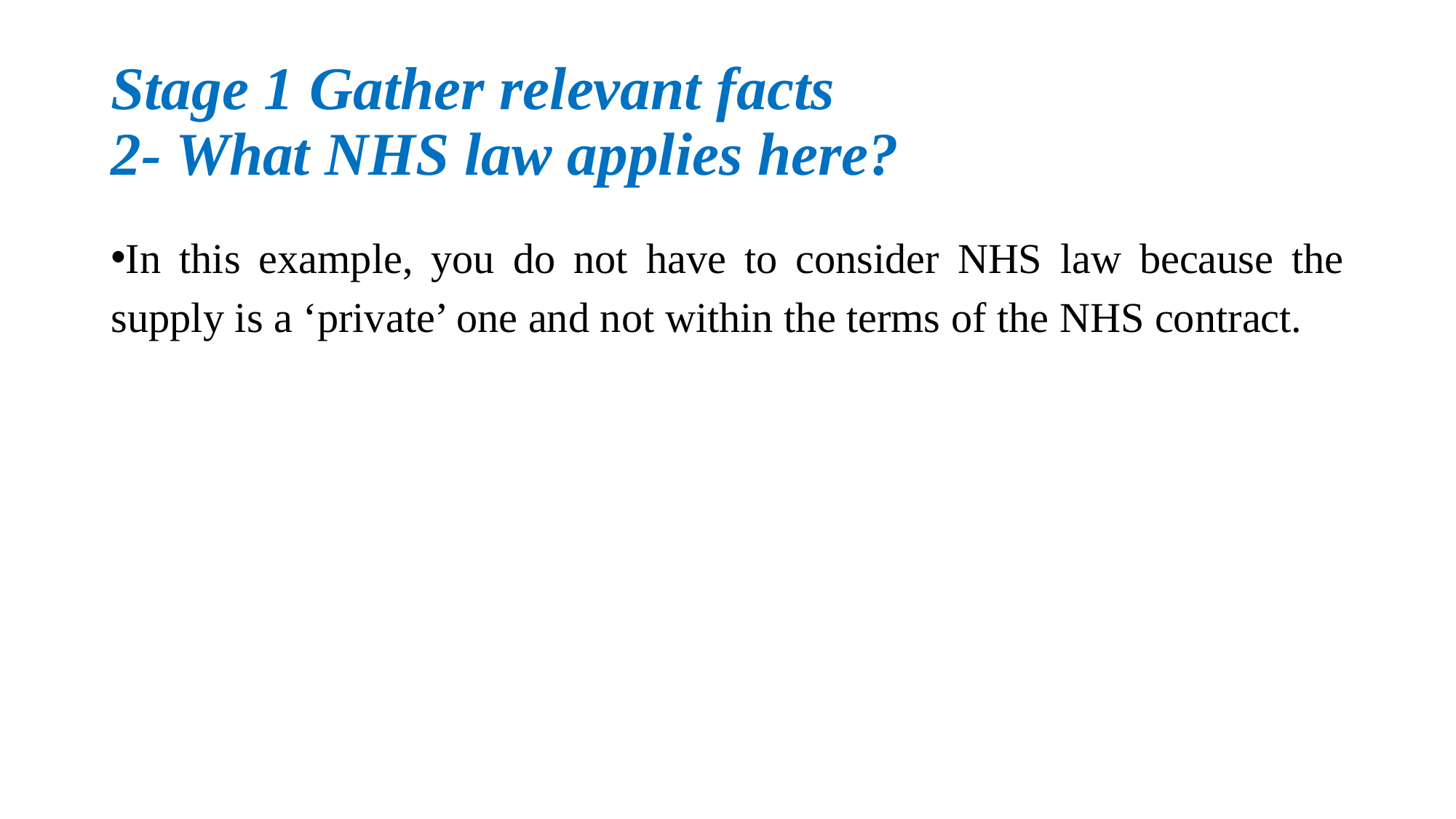

# Stage 1 Gather relevant facts 2- What NHS law applies here?
In this example, you do not have to consider NHS law because the supply is a ‘private’ one and not within the terms of the NHS contract.